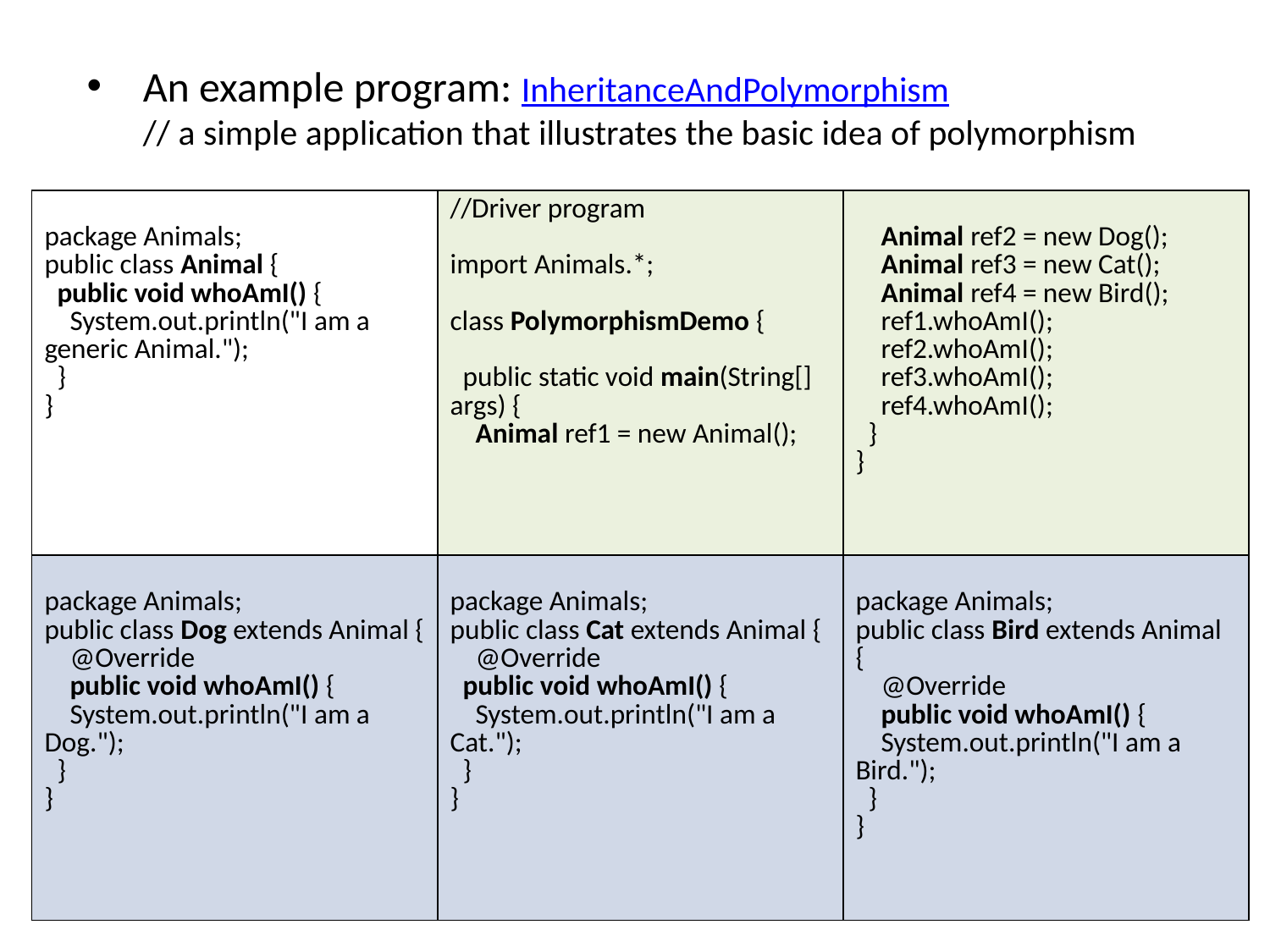

# An example program: InheritanceAndPolymorphism // a simple application that illustrates the basic idea of polymorphism
| package Animals; public class Animal { public void whoAmI() { System.out.println("I am a generic Animal."); } } | //Driver program import Animals.\*; class PolymorphismDemo { public static void main(String[] args) { Animal ref1 = new Animal(); | Animal ref2 = new Dog(); Animal ref3 = new Cat(); Animal ref4 = new Bird(); ref1.whoAmI(); ref2.whoAmI(); ref3.whoAmI(); ref4.whoAmI(); } } |
| --- | --- | --- |
| package Animals; public class Dog extends Animal { @Override public void whoAmI() { System.out.println("I am a Dog."); } } | package Animals; public class Cat extends Animal { @Override public void whoAmI() { System.out.println("I am a Cat."); } } | package Animals; public class Bird extends Animal { @Override public void whoAmI() { System.out.println("I am a Bird."); } } |
8